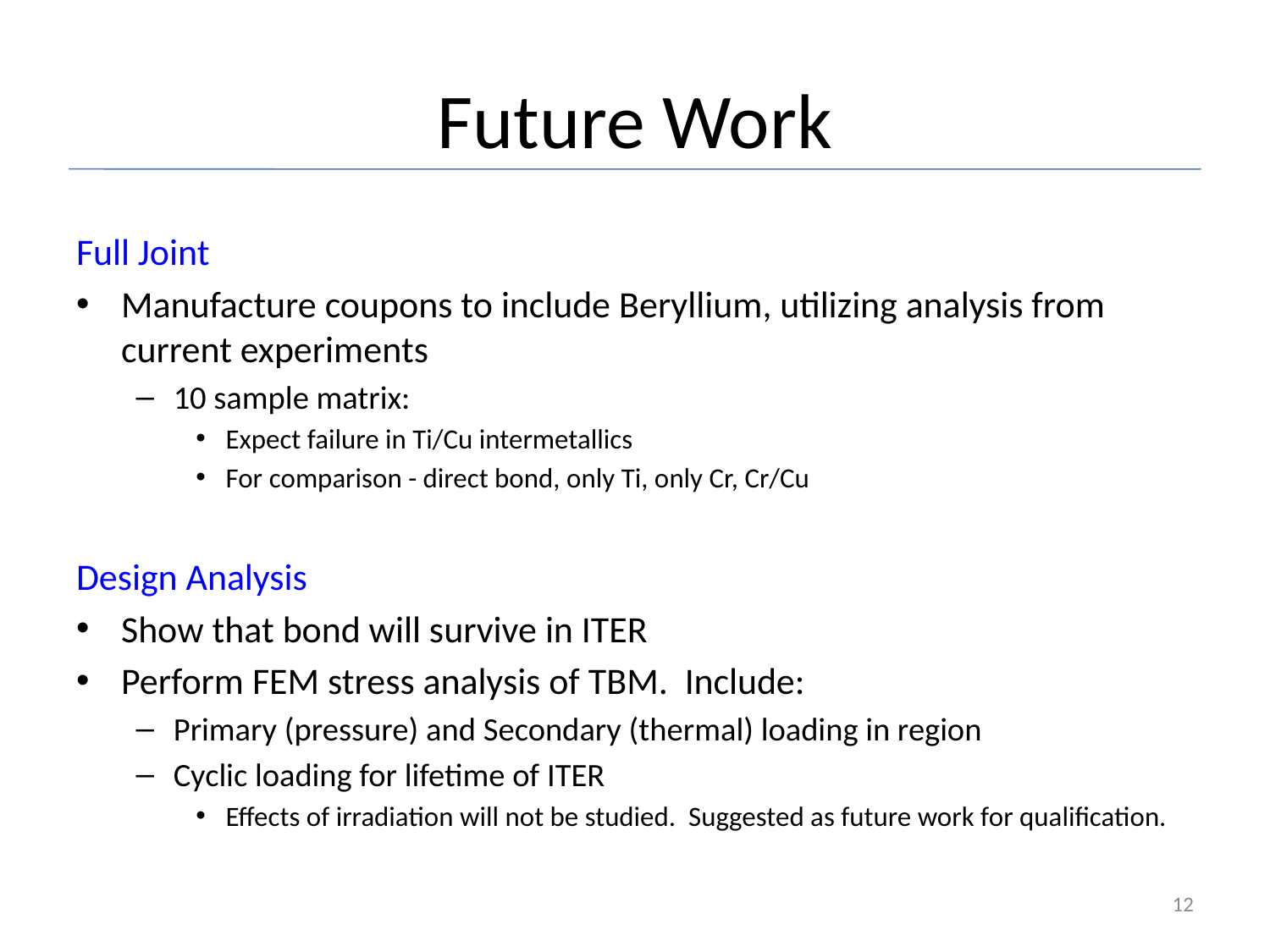

# Future Work
Full Joint
Manufacture coupons to include Beryllium, utilizing analysis from current experiments
10 sample matrix:
Expect failure in Ti/Cu intermetallics
For comparison - direct bond, only Ti, only Cr, Cr/Cu

Design Analysis
Show that bond will survive in ITER
Perform FEM stress analysis of TBM.  Include:
Primary (pressure) and Secondary (thermal) loading in region
Cyclic loading for lifetime of ITER
Effects of irradiation will not be studied.  Suggested as future work for qualification.

12